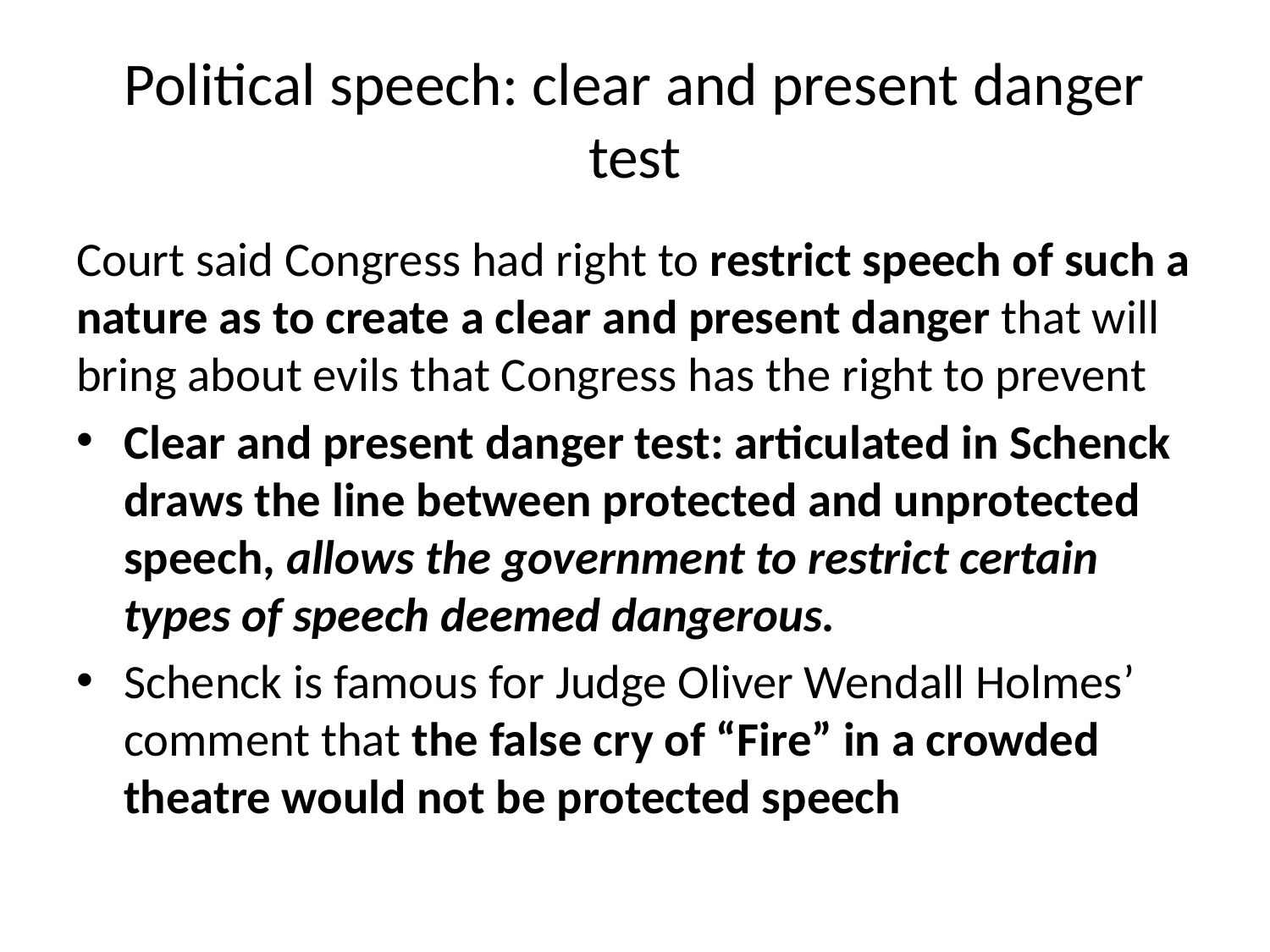

# Political speech: clear and present danger test
Court said Congress had right to restrict speech of such a nature as to create a clear and present danger that will bring about evils that Congress has the right to prevent
Clear and present danger test: articulated in Schenck draws the line between protected and unprotected speech, allows the government to restrict certain types of speech deemed dangerous.
Schenck is famous for Judge Oliver Wendall Holmes’ comment that the false cry of “Fire” in a crowded theatre would not be protected speech